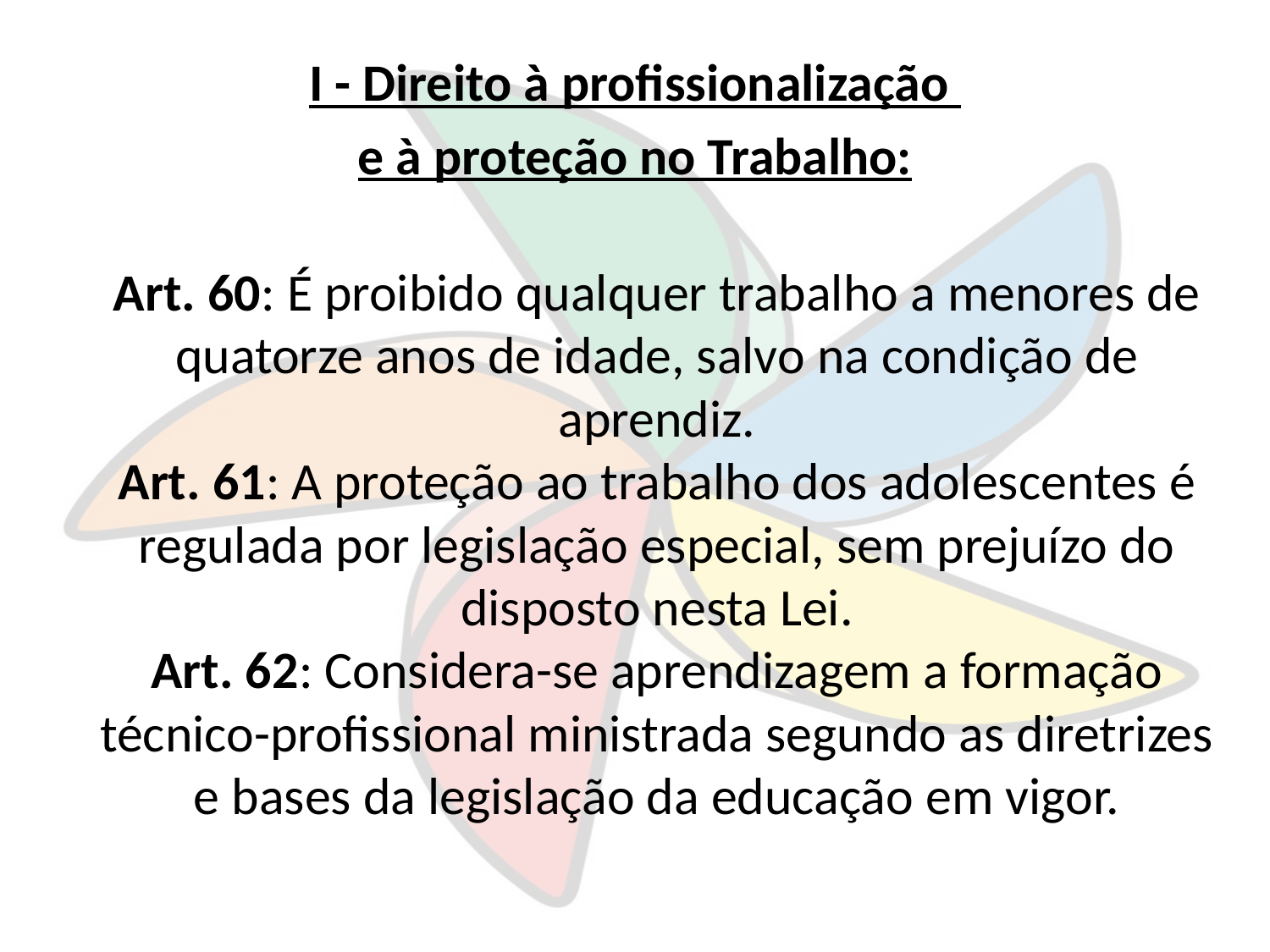

I - Direito à profissionalização
e à proteção no Trabalho:
Art. 60: É proibido qualquer trabalho a menores de quatorze anos de idade, salvo na condição de aprendiz.
Art. 61: A proteção ao trabalho dos adolescentes é regulada por legislação especial, sem prejuízo do disposto nesta Lei.
Art. 62: Considera-se aprendizagem a formação técnico-profissional ministrada segundo as diretrizes e bases da legislação da educação em vigor.